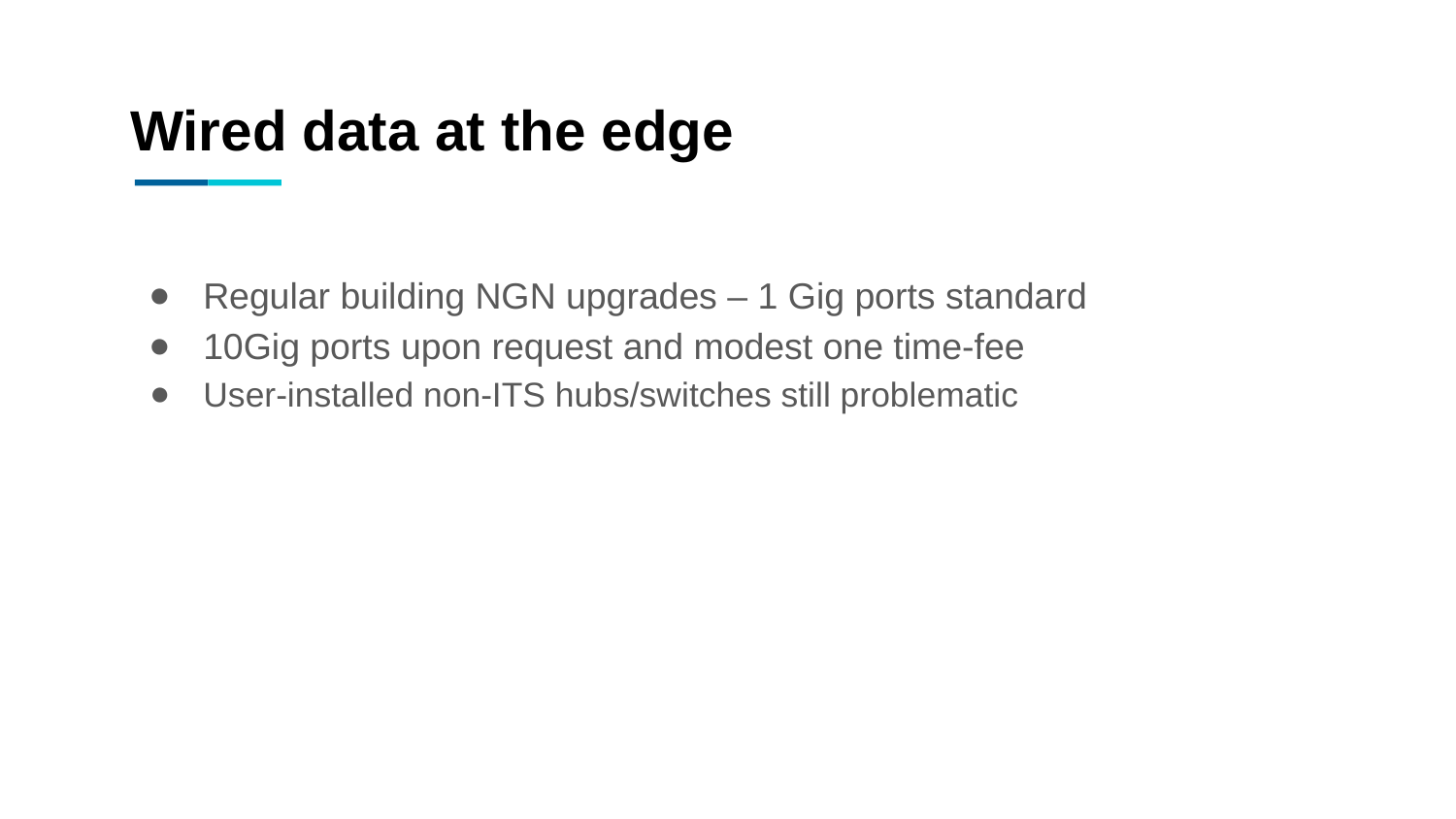

Wired data at the edge

Regular building NGN upgrades – 1 Gig ports standard
10Gig ports upon request and modest one time-fee
User-installed non-ITS hubs/switches still problematic